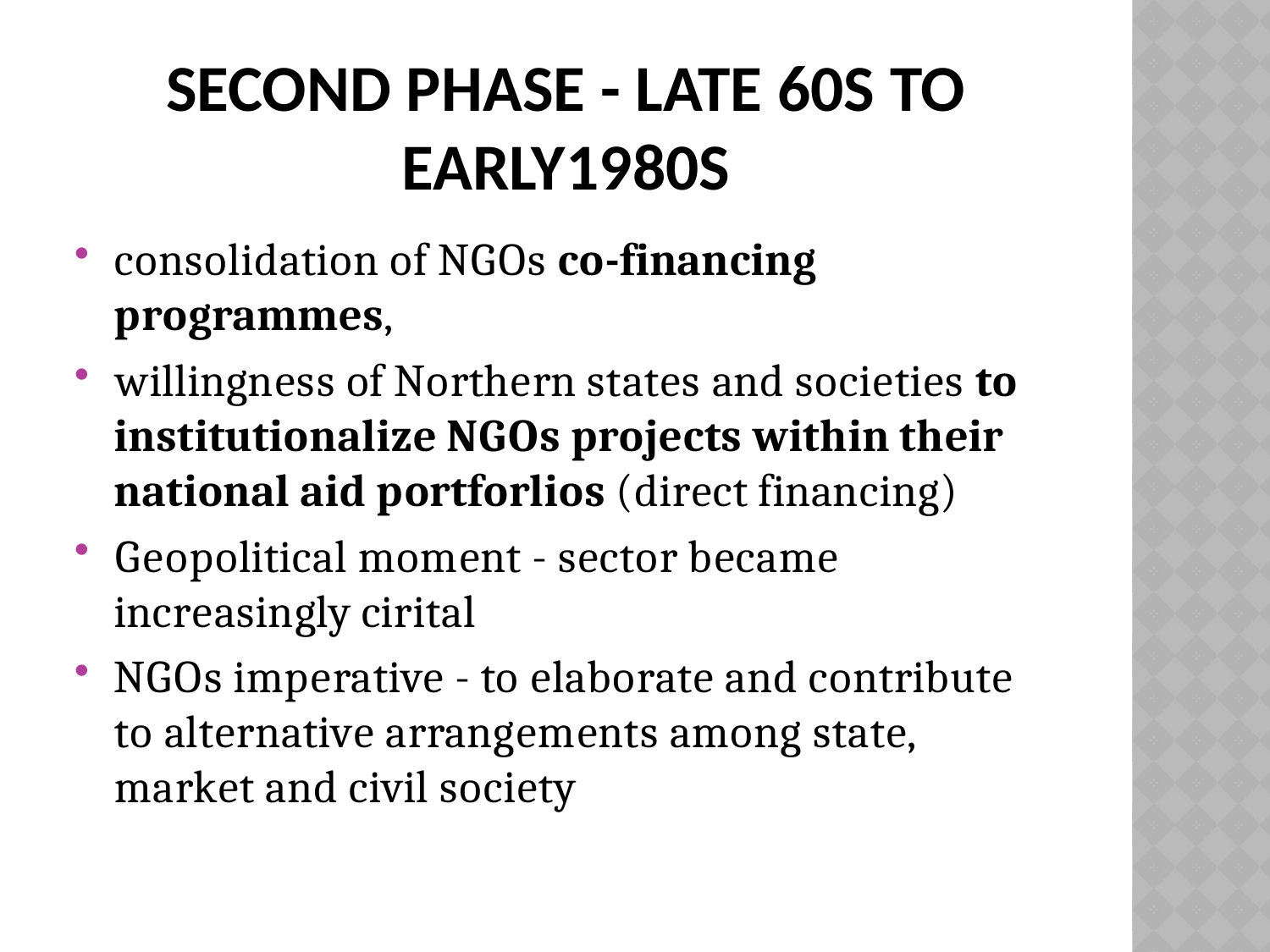

# Second phase - late 60s to early1980s
consolidation of NGOs co-financing programmes,
willingness of Northern states and societies to institutionalize NGOs projects within their national aid portforlios (direct financing)
Geopolitical moment - sector became increasingly cirital
NGOs imperative - to elaborate and contribute to alternative arrangements among state, market and civil society